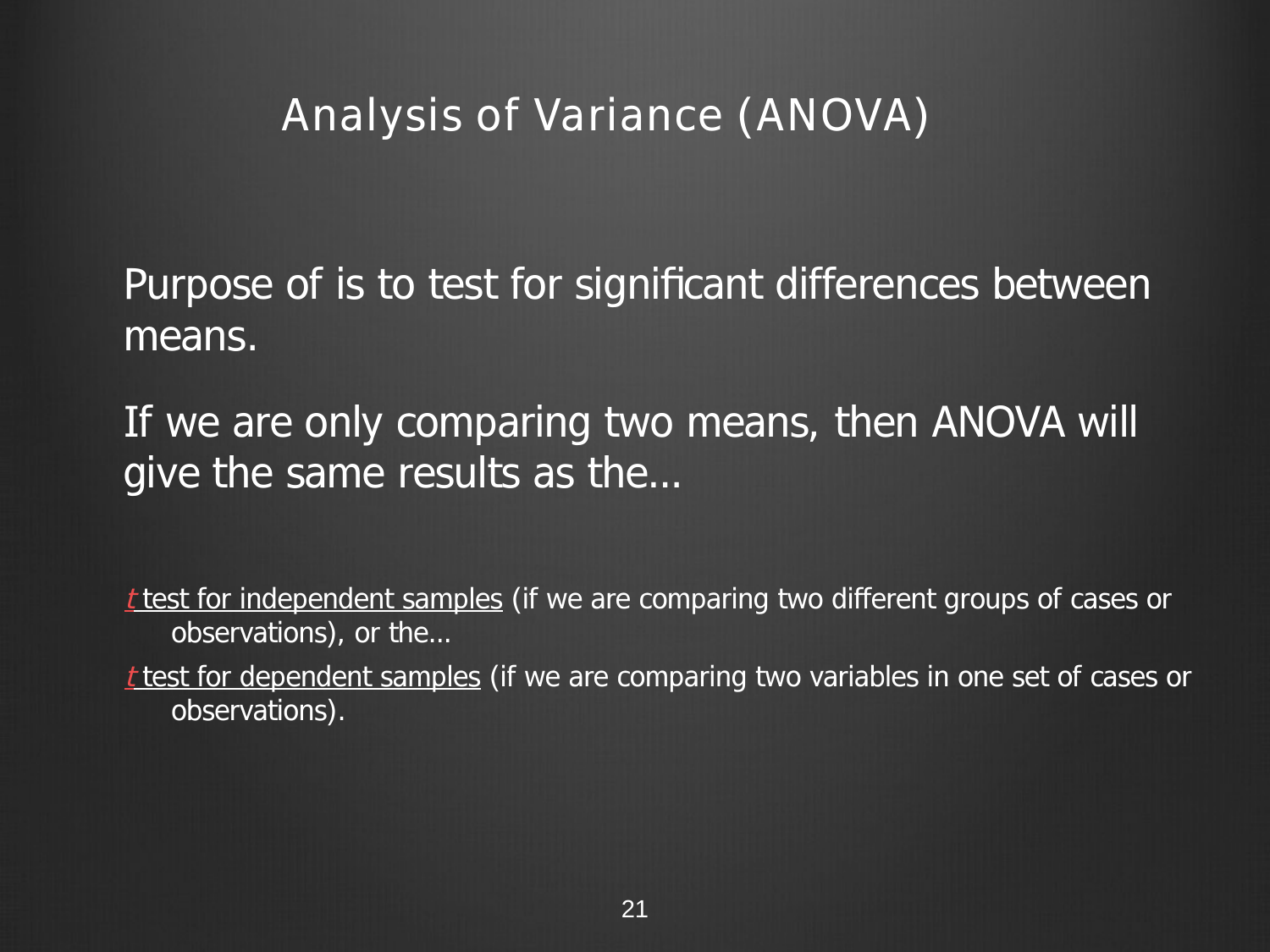

# Analysis of Variance (ANOVA)
	Purpose of is to test for significant differences between means.
	If we are only comparing two means, then ANOVA will give the same results as the…

t test for independent samples (if we are comparing two different groups of cases or observations), or the…
t test for dependent samples (if we are comparing two variables in one set of cases or observations).
21